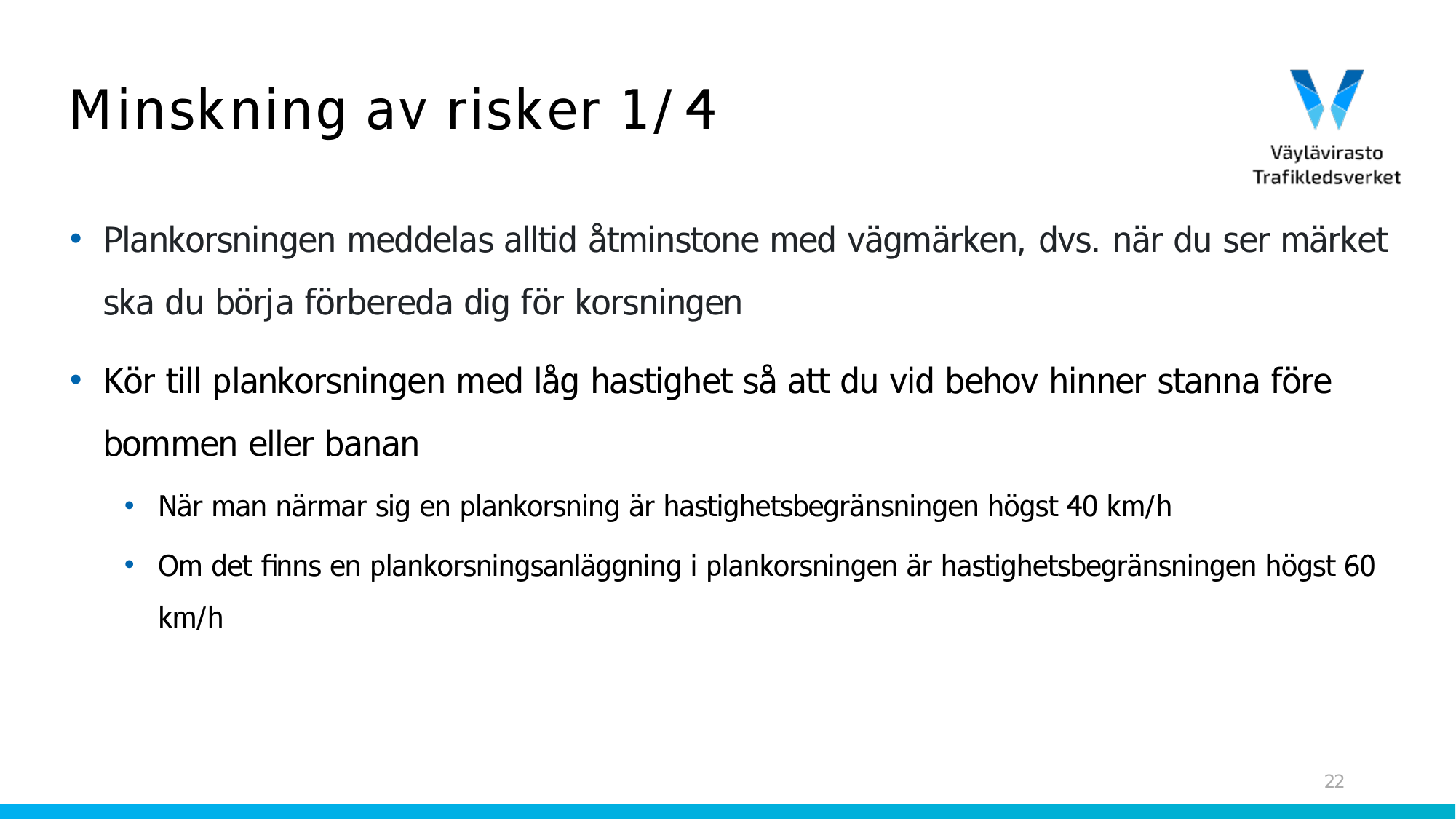

# Minskning av risker 1/4
Plankorsningen meddelas alltid åtminstone med vägmärken, dvs. när du ser märket ska du börja förbereda dig för korsningen
Kör till plankorsningen med låg hastighet så att du vid behov hinner stanna före bommen eller banan
När man närmar sig en plankorsning är hastighetsbegränsningen högst 40 km/h
Om det finns en plankorsningsanläggning i plankorsningen är hastighetsbegränsningen högst 60 km/h

22